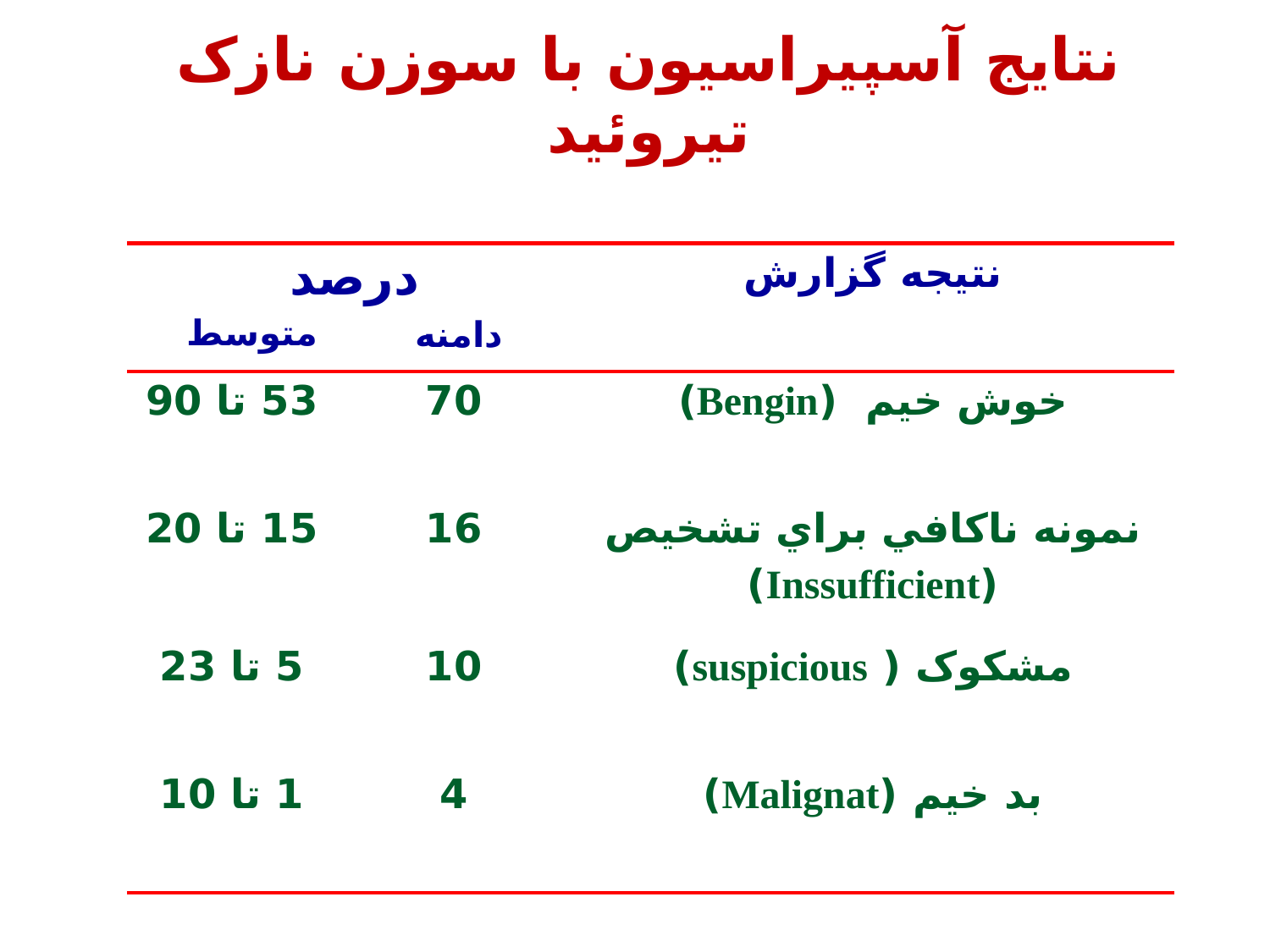

# نتايج آسپيراسيون با سوزن نازک تيروئيد
درصد
|  |  | نتيجه گزارش |
| --- | --- | --- |
| 53 تا 90 | 70 | خوش خيم (Bengin) |
| 15 تا 20 | 16 | نمونه ناکافي براي تشخيص (Inssufficient) |
| 5 تا 23 | 10 | مشکوک ( suspicious) |
| 1 تا 10 | 4 | بد خيم (Malignat) |
متوسط
دامنه